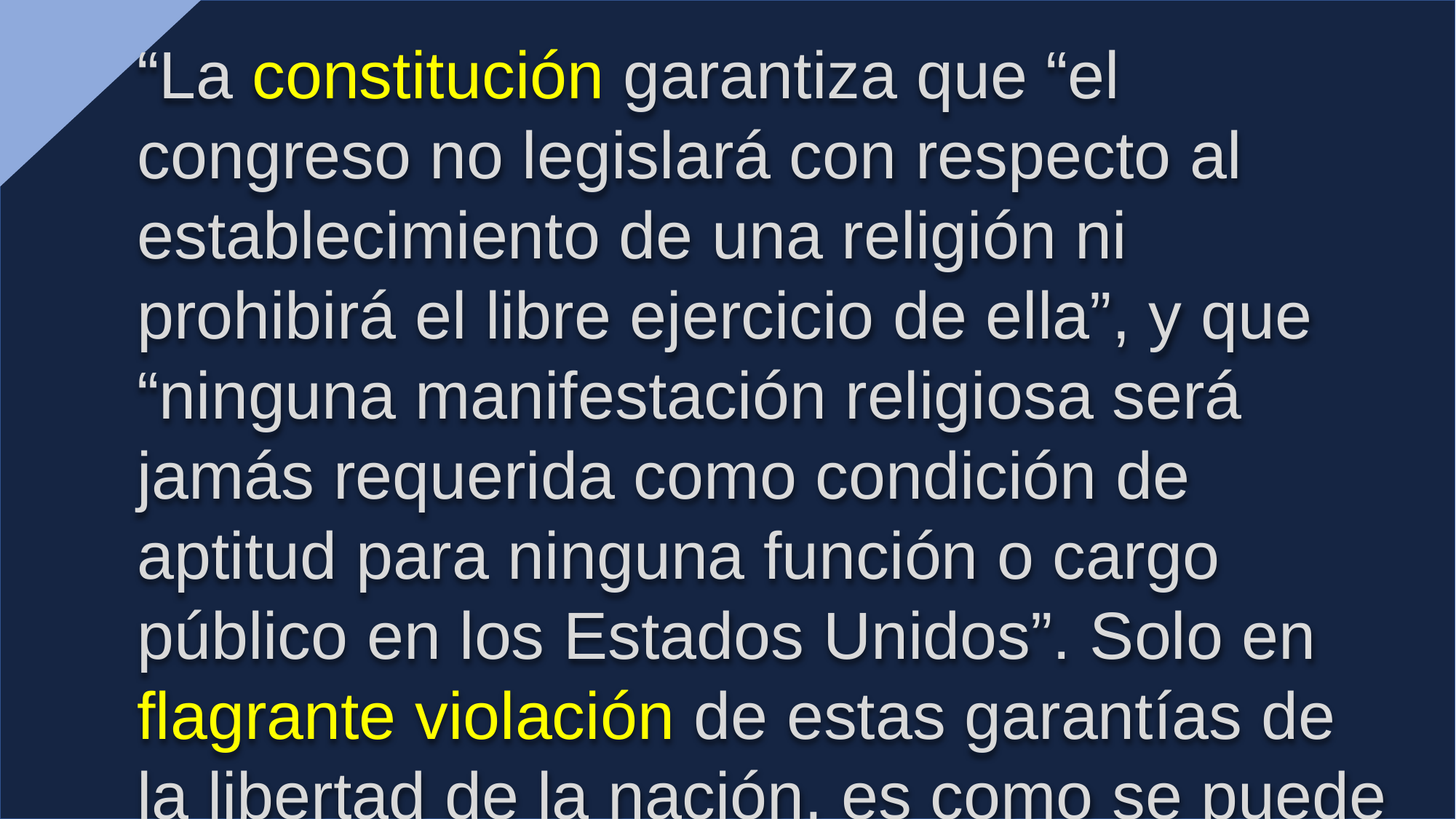

“La constitución garantiza que “el congreso no legislará con respecto al establecimiento de una religión ni prohibirá el libre ejercicio de ella”, y que “ninguna manifestación religiosa será jamás requerida como condición de aptitud para ninguna función o cargo público en los Estados Unidos”. Solo en flagrante violación de estas garantías de la libertad de la nación, es como se puede imponer por la autoridad civil la observancia de cualquier deber religioso.